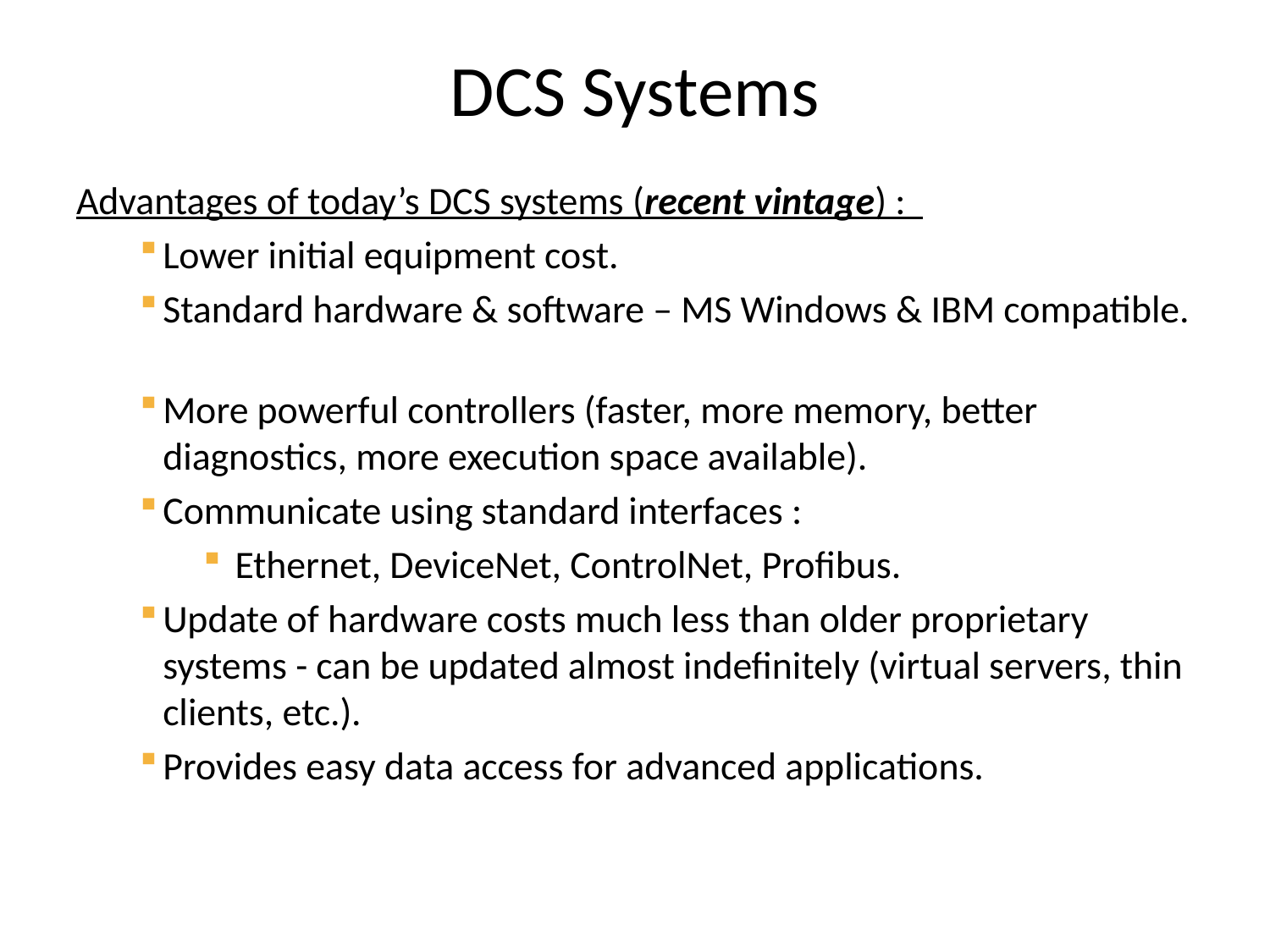

# DCS Systems
Advantages of today’s DCS systems (recent vintage) :
Lower initial equipment cost.
Standard hardware & software – MS Windows & IBM compatible.
More powerful controllers (faster, more memory, better diagnostics, more execution space available).
Communicate using standard interfaces :
Ethernet, DeviceNet, ControlNet, Profibus.
Update of hardware costs much less than older proprietary systems - can be updated almost indefinitely (virtual servers, thin clients, etc.).
Provides easy data access for advanced applications.